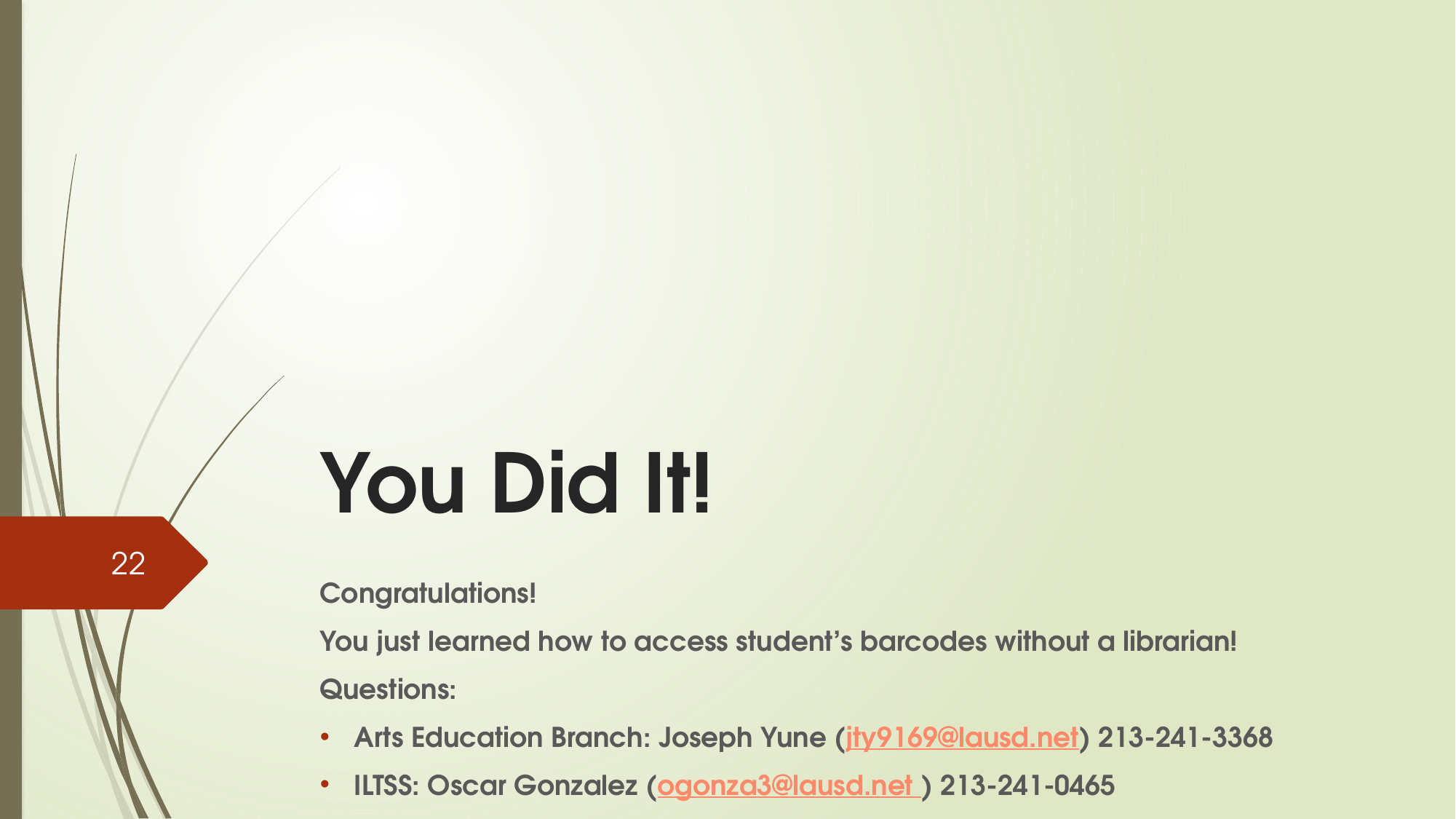

# You Did It!
22
Congratulations!
You just learned how to access student’s barcodes without a librarian!
Questions:
Arts Education Branch: Joseph Yune (jty9169@lausd.net) 213-241-3368
ILTSS: Oscar Gonzalez (ogonza3@lausd.net ) 213-241-0465